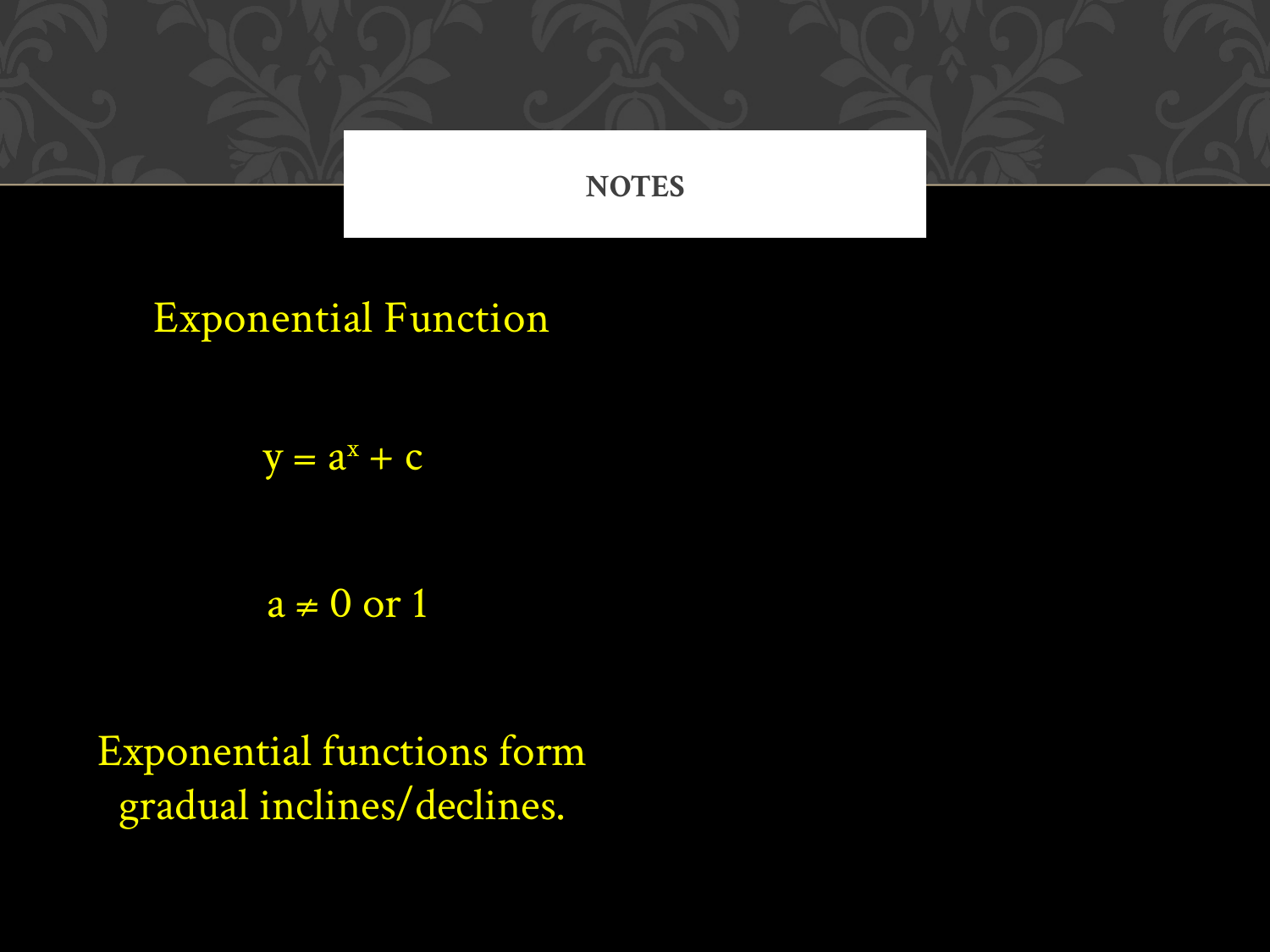

# Notes
Exponential Function

y = ax + c

 a ≠ 0 or 1

Exponential functions form gradual inclines/declines.